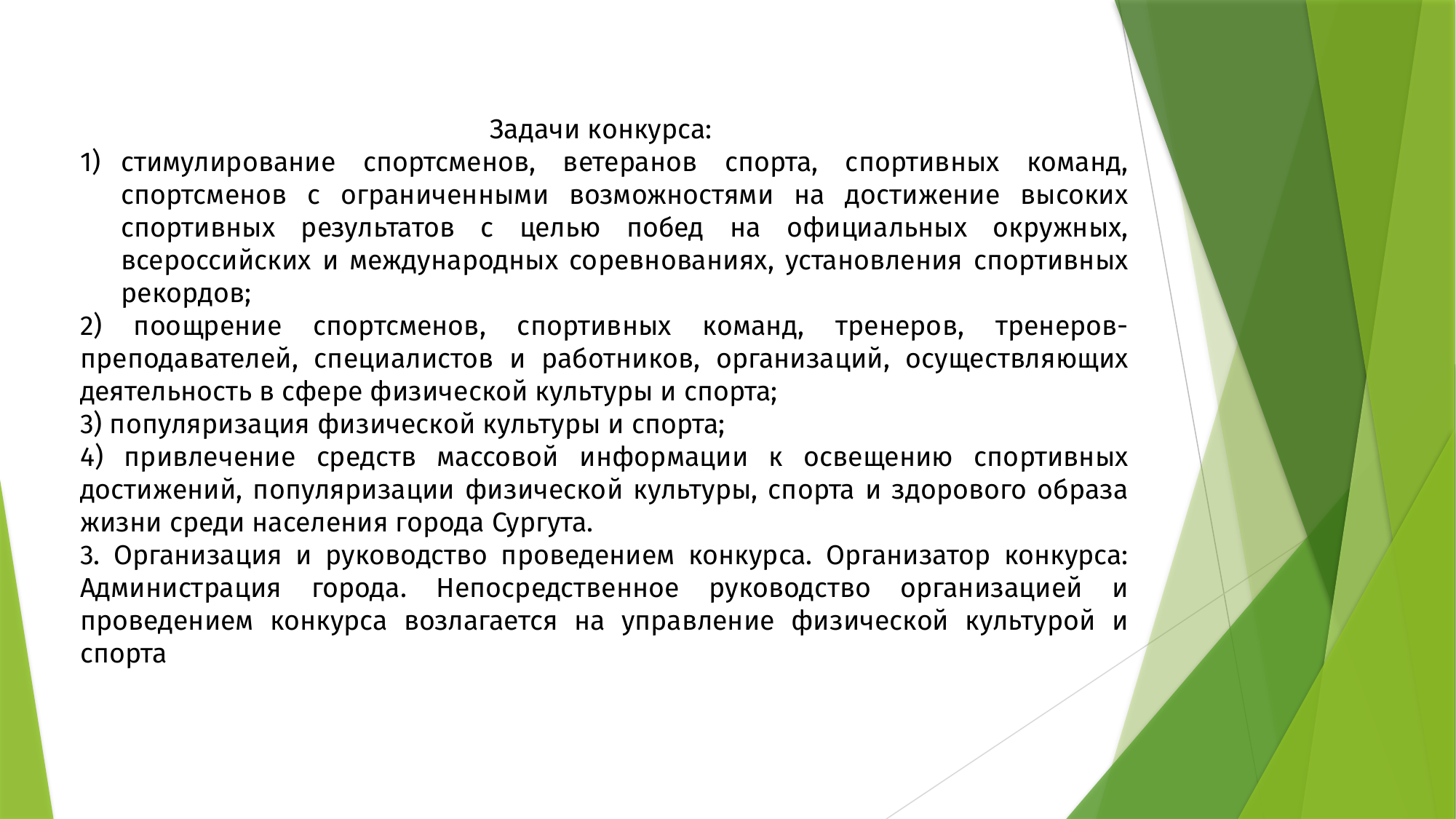

Задачи конкурса:
стимулирование спортсменов, ветеранов спорта, спортивных команд, спортсменов с ограниченными возможностями на достижение высоких спортивных результатов с целью побед на официальных окружных, всероссийских и международных соревнованиях, установления спортивных рекордов;
2) поощрение спортсменов, спортивных команд, тренеров, тренеров-преподавателей, специалистов и работников, организаций, осуществляющих деятельность в сфере физической культуры и спорта;
3) популяризация физической культуры и спорта;
4) привлечение средств массовой информации к освещению спортивных достижений, популяризации физической культуры, спорта и здорового образа жизни среди населения города Сургута.
3. Организация и руководство проведением конкурса. Организатор конкурса: Администрация города. Непосредственное руководство организацией и проведением конкурса возлагается на управление физической культурой и спорта